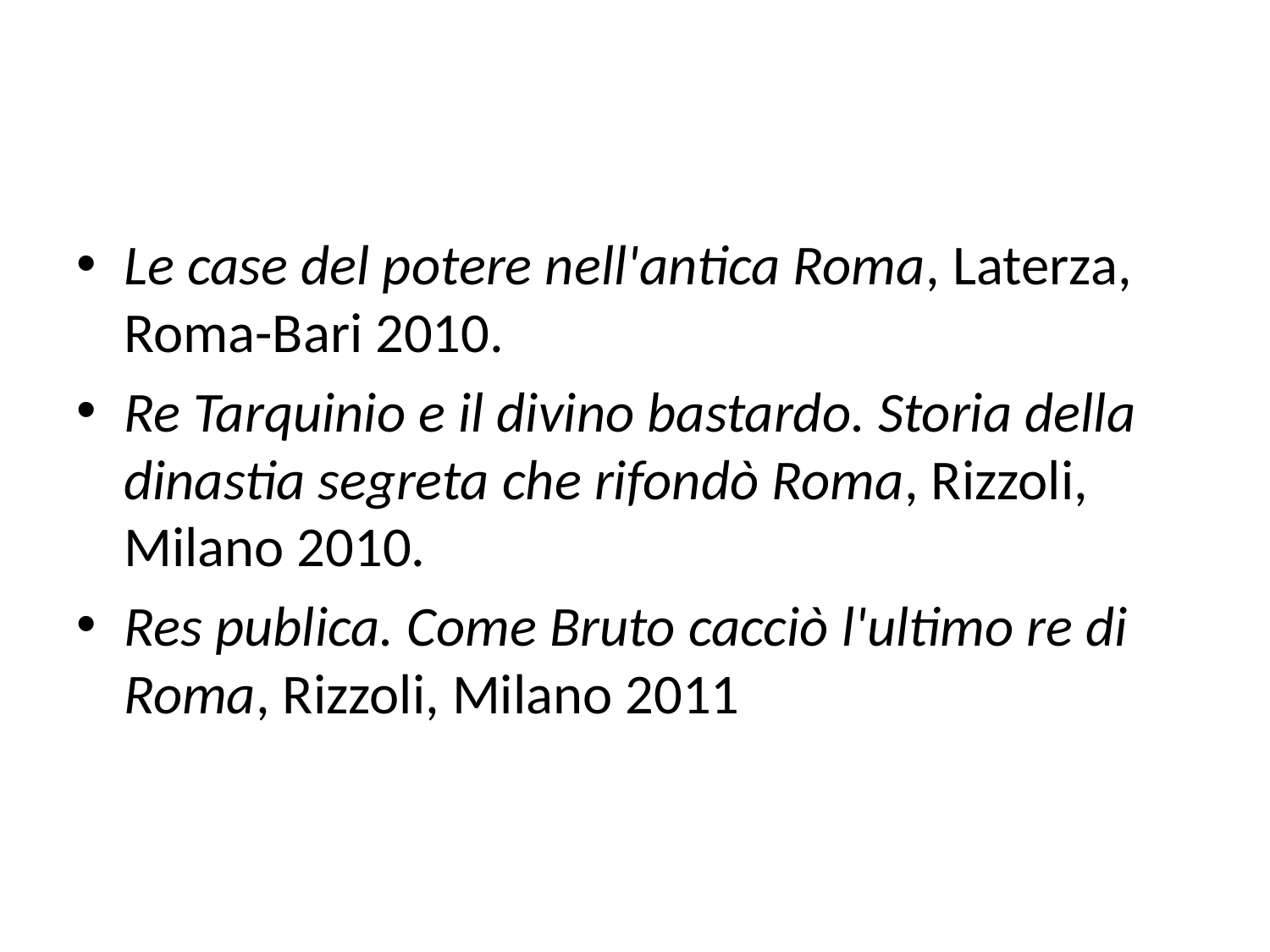

#
Le case del potere nell'antica Roma, Laterza, Roma-Bari 2010.
Re Tarquinio e il divino bastardo. Storia della dinastia segreta che rifondò Roma, Rizzoli, Milano 2010.
Res publica. Come Bruto cacciò l'ultimo re di Roma, Rizzoli, Milano 2011